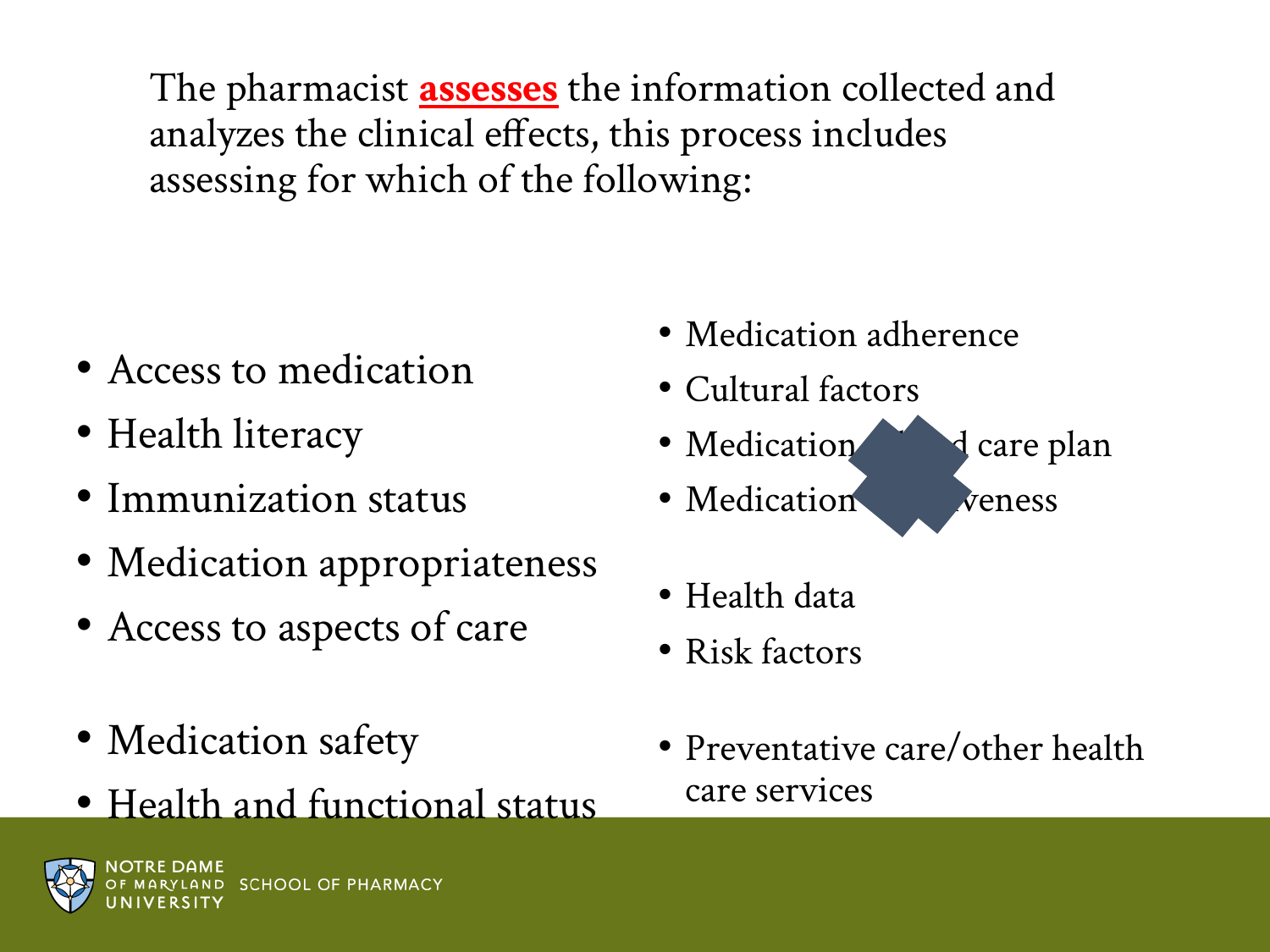

# The pharmacist assesses the information collected and analyzes the clinical effects, this process includes assessing for which of the following:
Medication adherence
Cultural factors
Medication related care plan
Medication effectiveness
Health data
Risk factors
Preventative care/other health care services
Access to medication
Health literacy
Immunization status
Medication appropriateness
Access to aspects of care
Medication safety
Health and functional status